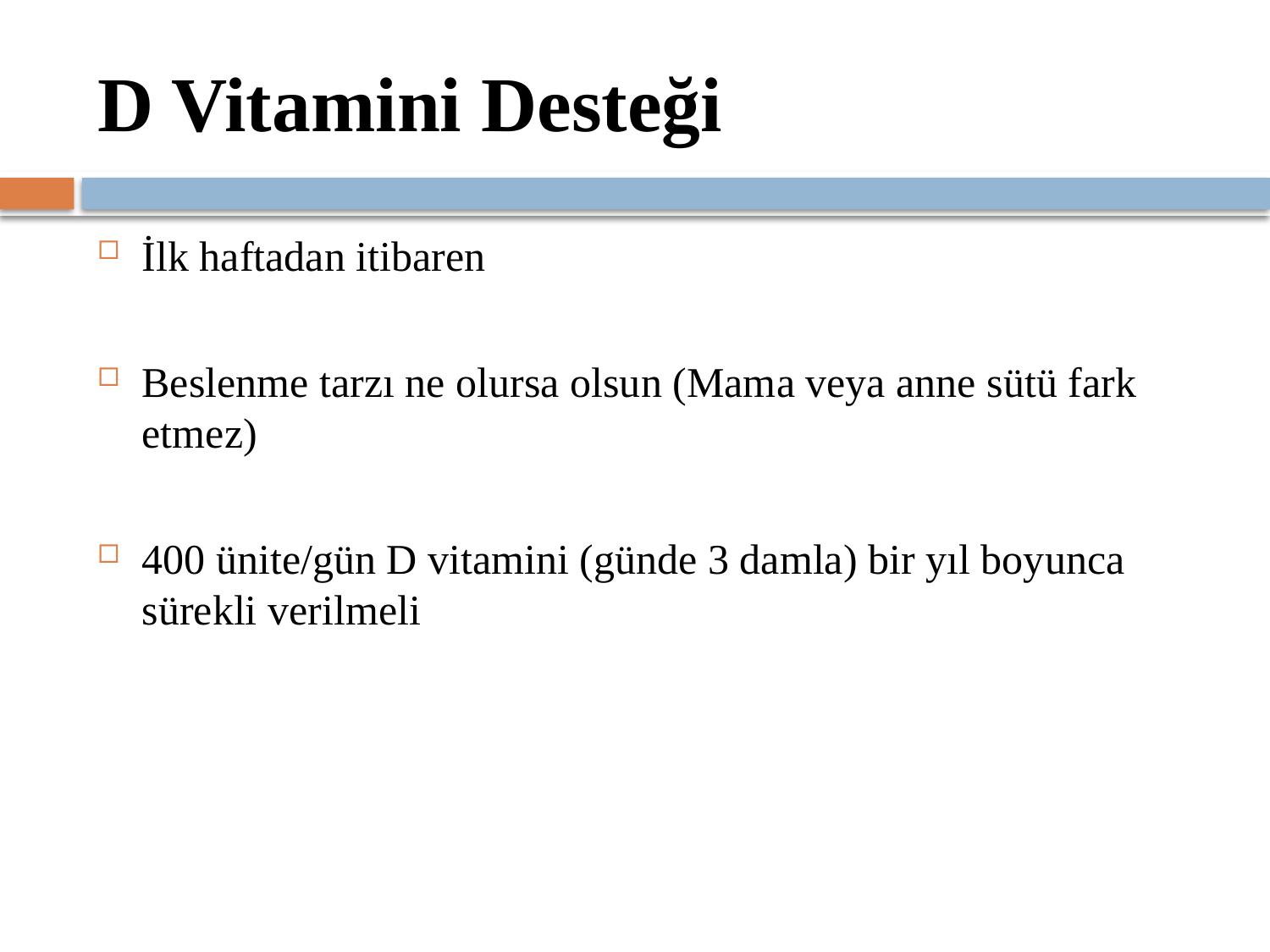

# D Vitamini Desteği
İlk haftadan itibaren

Beslenme tarzı ne olursa olsun (Mama veya anne sütü fark etmez)

400 ünite/gün D vitamini (günde 3 damla) bir yıl boyunca sürekli verilmeli